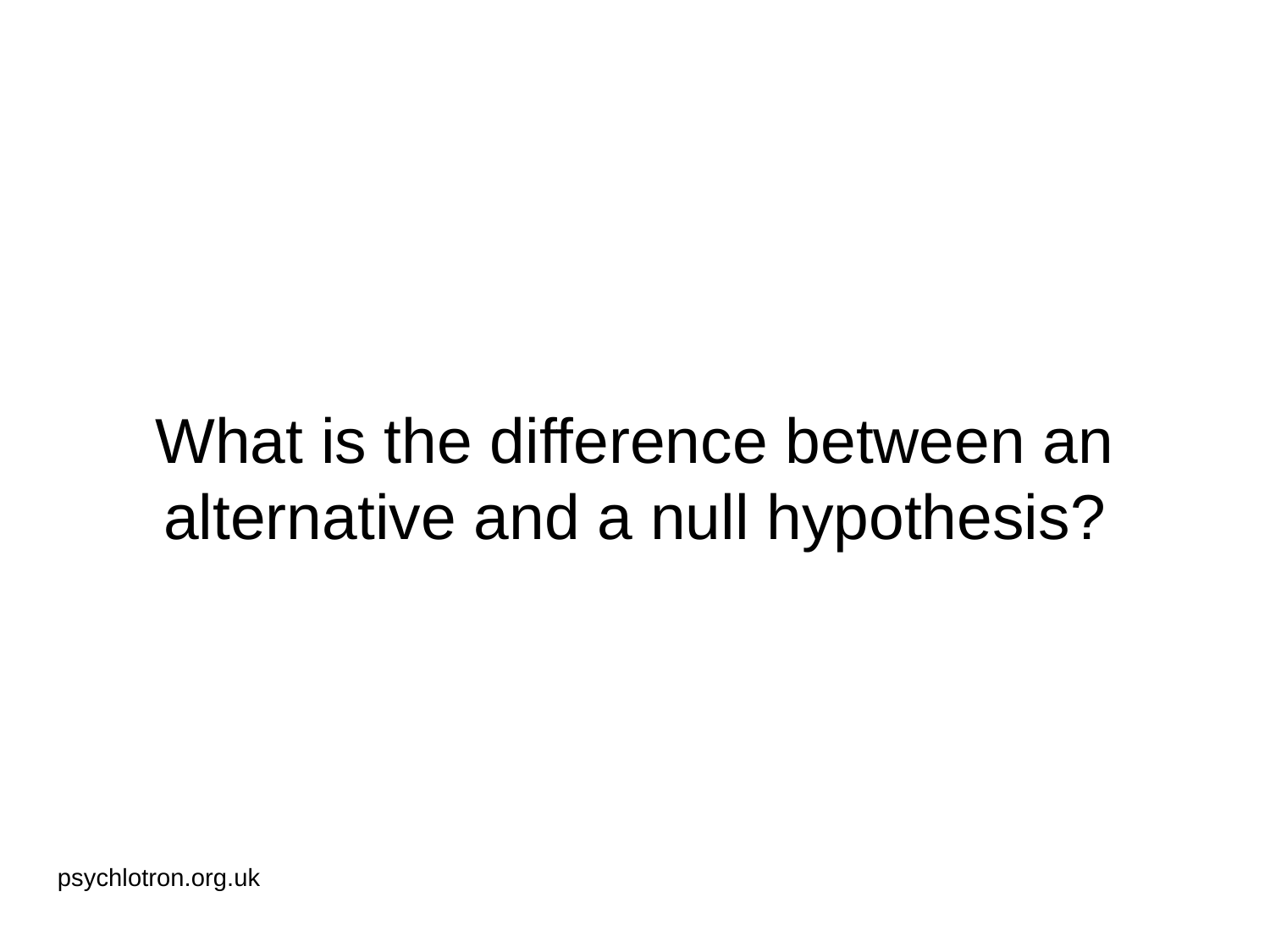

# What is the difference between an alternative and a null hypothesis?